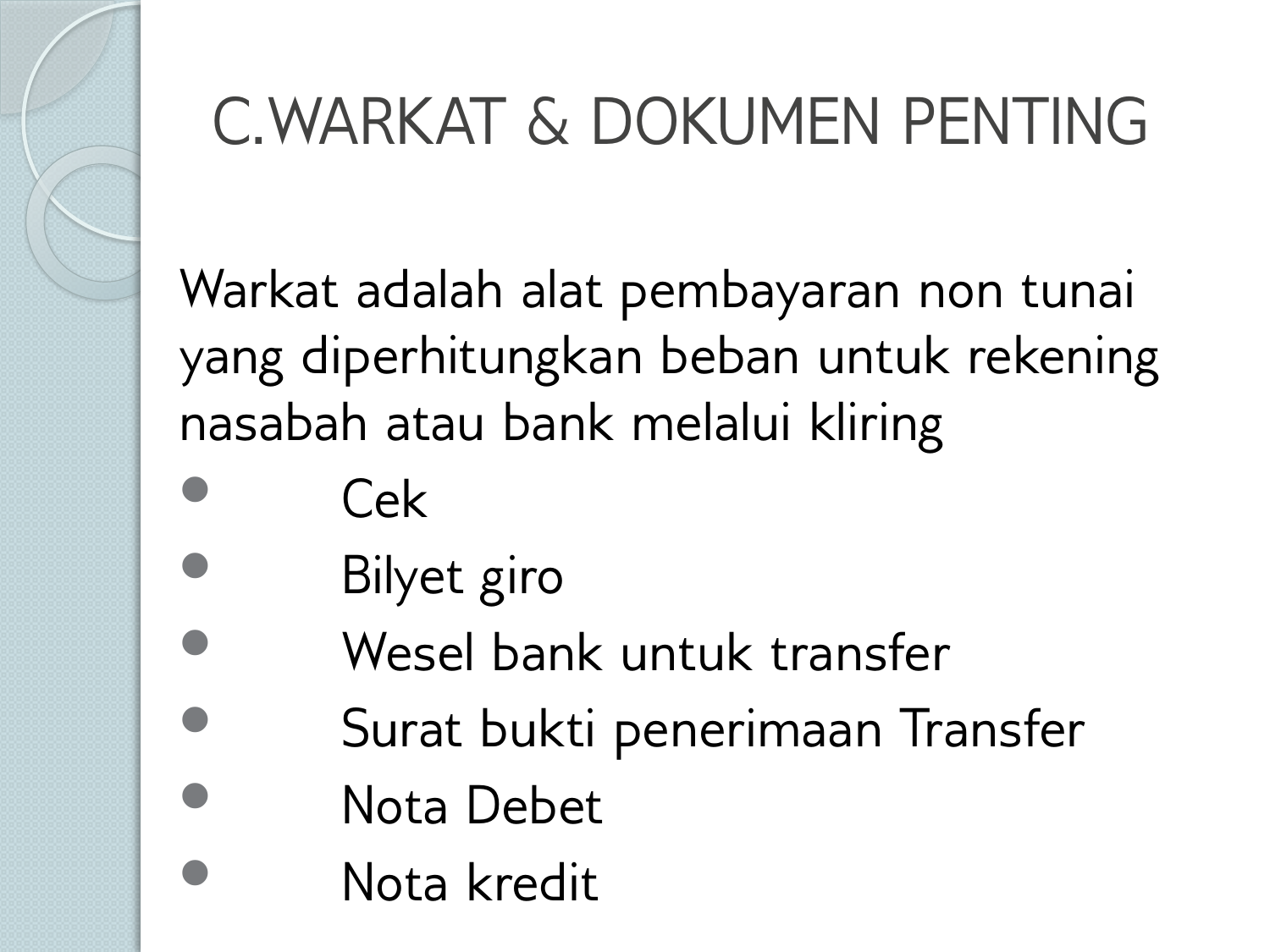

# C.WARKAT & DOKUMEN PENTING
Warkat adalah alat pembayaran non tunai yang diperhitungkan beban untuk rekening nasabah atau bank melalui kliring
	Cek
	Bilyet giro
	Wesel bank untuk transfer
	Surat bukti penerimaan Transfer
	Nota Debet
	Nota kredit